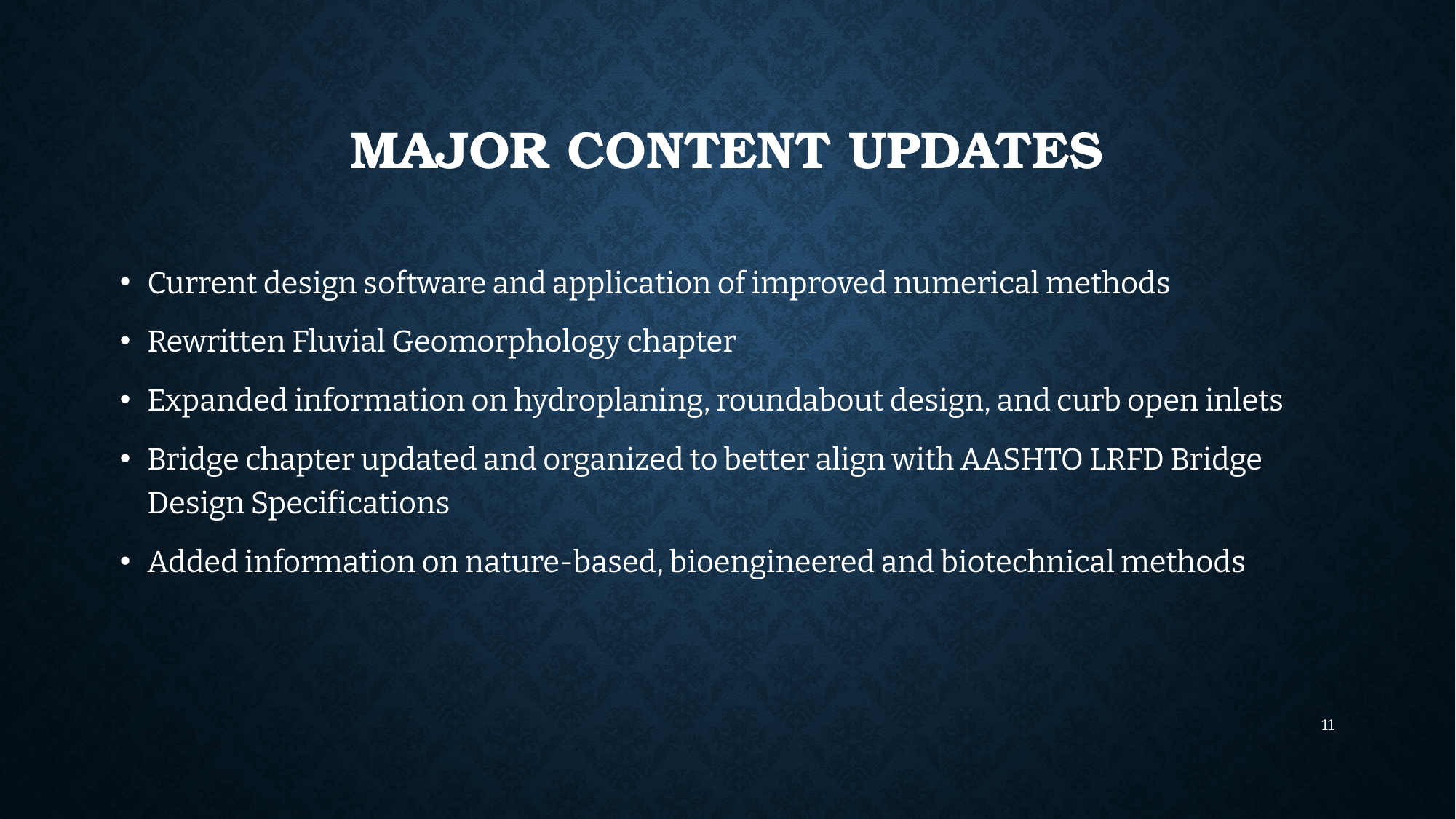

# Major content updates
Current design software and application of improved numerical methods
Rewritten Fluvial Geomorphology chapter
Expanded information on hydroplaning, roundabout design, and curb open inlets
Bridge chapter updated and organized to better align with AASHTO LRFD Bridge Design Specifications
Added information on nature-based, bioengineered and biotechnical methods

11